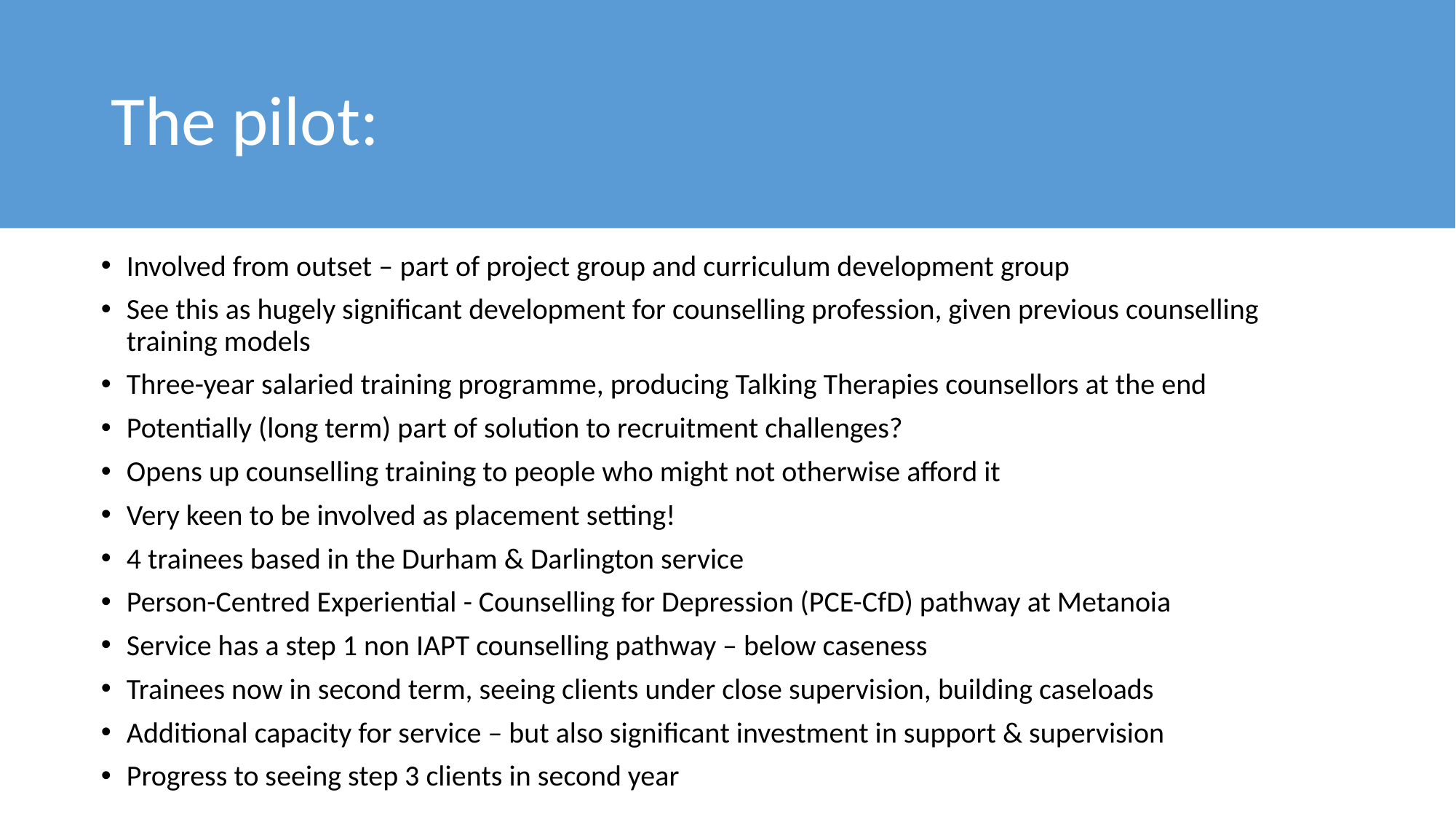

# The pilot:
Involved from outset – part of project group and curriculum development group
See this as hugely significant development for counselling profession, given previous counselling training models
Three-year salaried training programme, producing Talking Therapies counsellors at the end
Potentially (long term) part of solution to recruitment challenges?
Opens up counselling training to people who might not otherwise afford it
Very keen to be involved as placement setting!
4 trainees based in the Durham & Darlington service
Person-Centred Experiential - Counselling for Depression (PCE-CfD) pathway at Metanoia
Service has a step 1 non IAPT counselling pathway – below caseness
Trainees now in second term, seeing clients under close supervision, building caseloads
Additional capacity for service – but also significant investment in support & supervision
Progress to seeing step 3 clients in second year